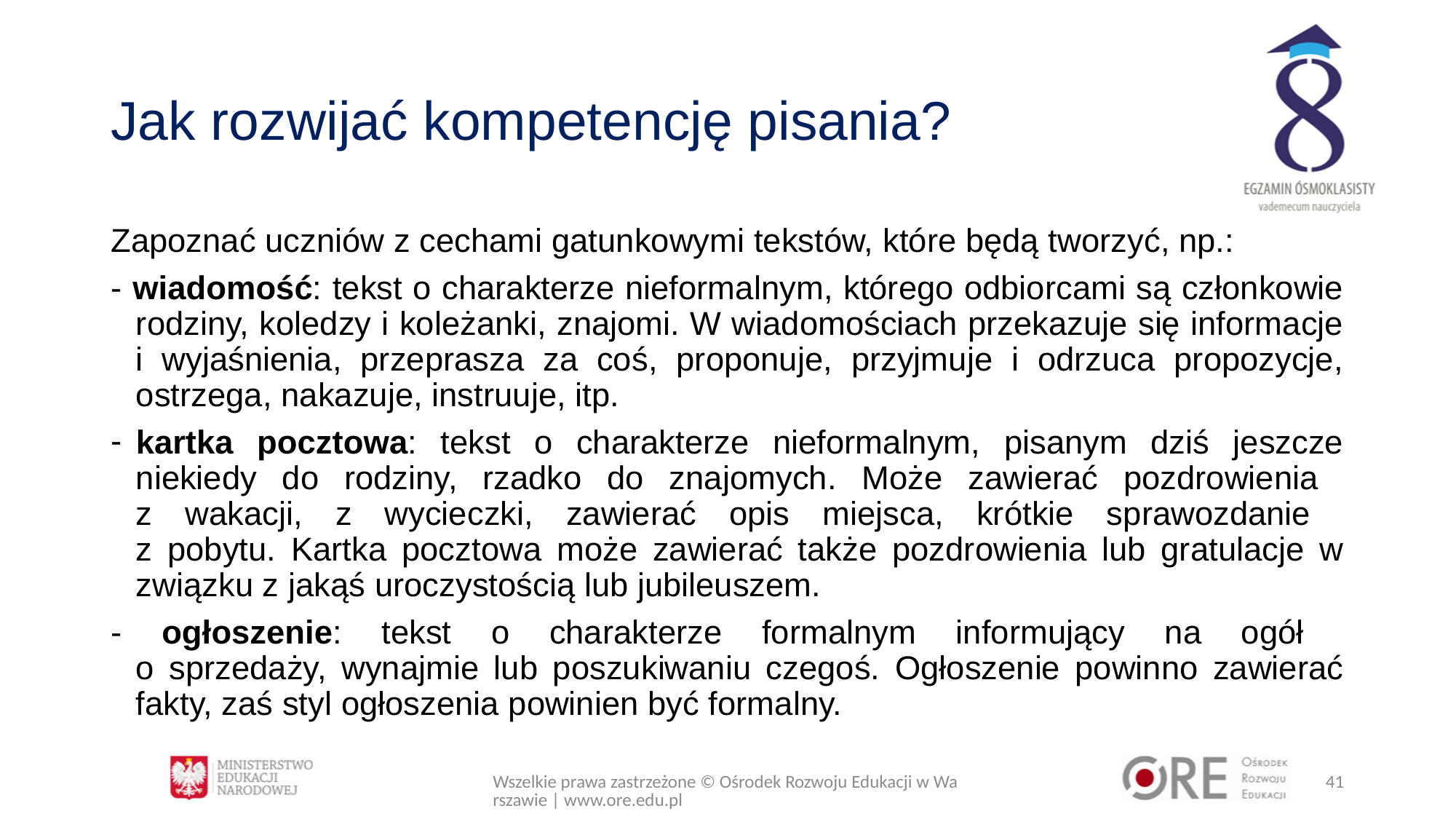

# Jak rozwijać kompetencję pisania?
Zapoznać uczniów z cechami gatunkowymi tekstów, które będą tworzyć, np.:
- wiadomość: tekst o charakterze nieformalnym, którego odbiorcami są członkowie rodziny, koledzy i koleżanki, znajomi. W wiadomościach przekazuje się informacje i wyjaśnienia, przeprasza za coś, proponuje, przyjmuje i odrzuca propozycje, ostrzega, nakazuje, instruuje, itp.
kartka pocztowa: tekst o charakterze nieformalnym, pisanym dziś jeszcze niekiedy do rodziny, rzadko do znajomych. Może zawierać pozdrowienia
z wakacji, z wycieczki, zawierać opis miejsca, krótkie sprawozdanie
z pobytu. Kartka pocztowa może zawierać także pozdrowienia lub gratulacje w związku z jakąś uroczystością lub jubileuszem.
- ogłoszenie: tekst o charakterze formalnym informujący na ogół
o sprzedaży, wynajmie lub poszukiwaniu czegoś. Ogłoszenie powinno zawierać fakty, zaś styl ogłoszenia powinien być formalny.

Wszelkie prawa zastrzeżone © Ośrodek Rozwoju Edukacji w Warszawie | www.ore.edu.pl
41